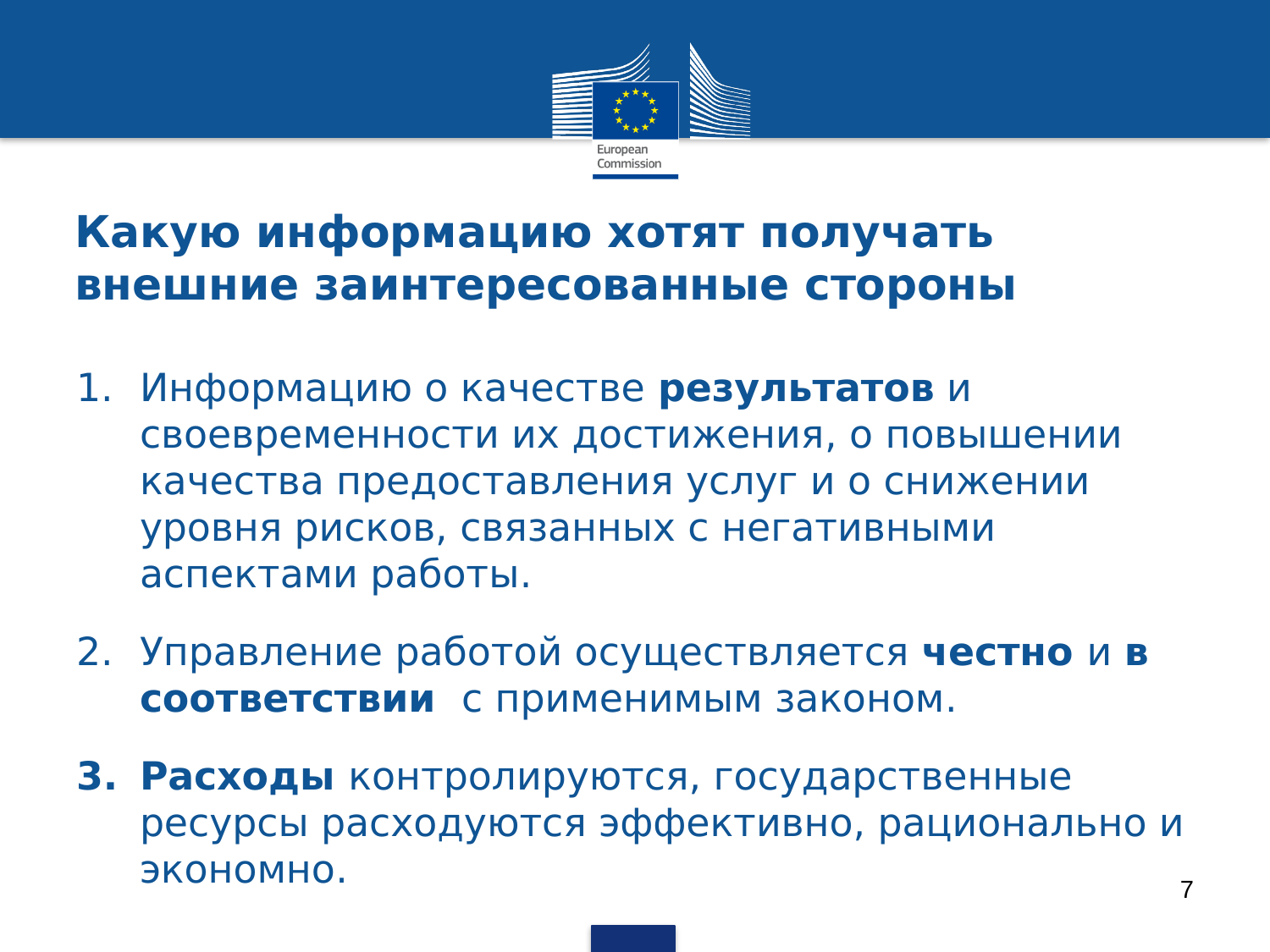

# Какую информацию хотят получать внешние заинтересованные стороны
Информацию о качестве результатов и своевременности их достижения, о повышении качества предоставления услуг и о снижении уровня рисков, связанных с негативными аспектами работы.
Управление работой осуществляется честно и в соответствии  с применимым законом.
Расходы контролируются, государственные ресурсы расходуются эффективно, рационально и экономно.
7